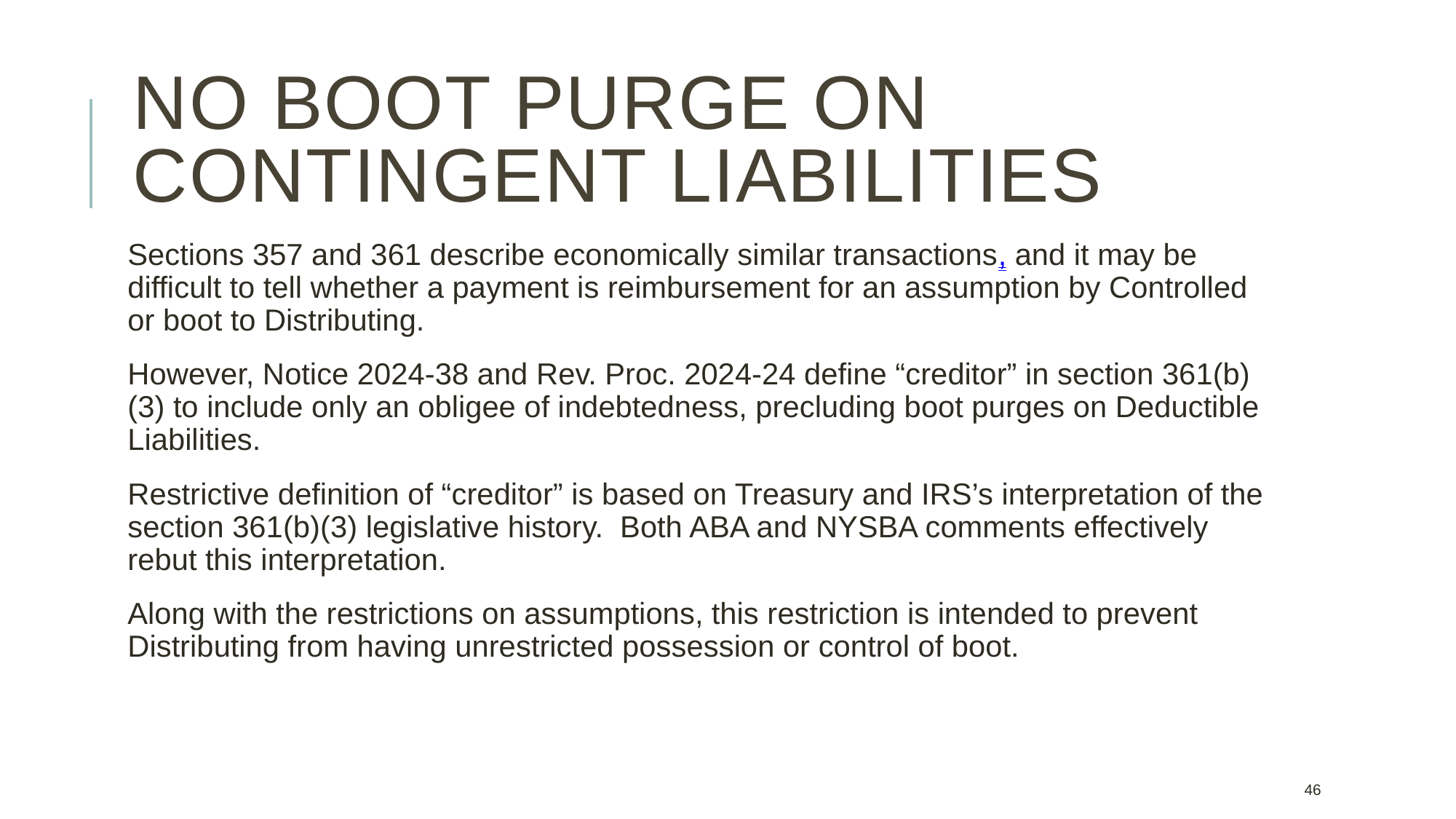

# No Boot Purge on Contingent Liabilities
Sections 357 and 361 describe economically similar transactions, and it may be difficult to tell whether a payment is reimbursement for an assumption by Controlled or boot to Distributing.
However, Notice 2024-38 and Rev. Proc. 2024-24 define “creditor” in section 361(b)(3) to include only an obligee of indebtedness, precluding boot purges on Deductible Liabilities.
Restrictive definition of “creditor” is based on Treasury and IRS’s interpretation of the section 361(b)(3) legislative history.  Both ABA and NYSBA comments effectively rebut this interpretation.
Along with the restrictions on assumptions, this restriction is intended to prevent Distributing from having unrestricted possession or control of boot.
46